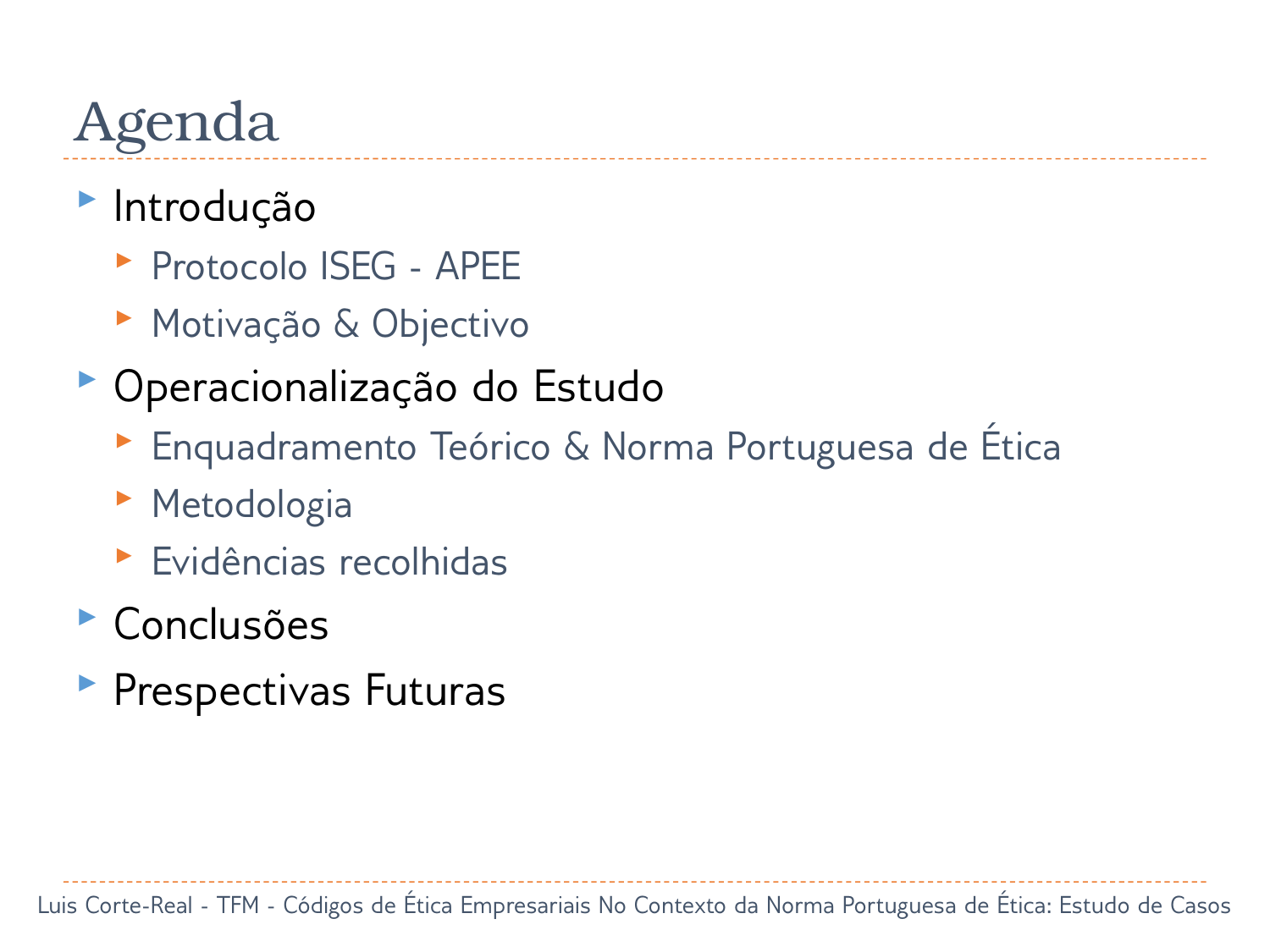

# Agenda
Introdução
Protocolo ISEG - APEE
Motivação & Objectivo
Operacionalização do Estudo
Enquadramento Teórico & Norma Portuguesa de Ética
Metodologia
Evidências recolhidas
Conclusões
Prespectivas Futuras
Luis Corte-Real - TFM - Códigos de Ética Empresariais No Contexto da Norma Portuguesa de Ética: Estudo de Casos